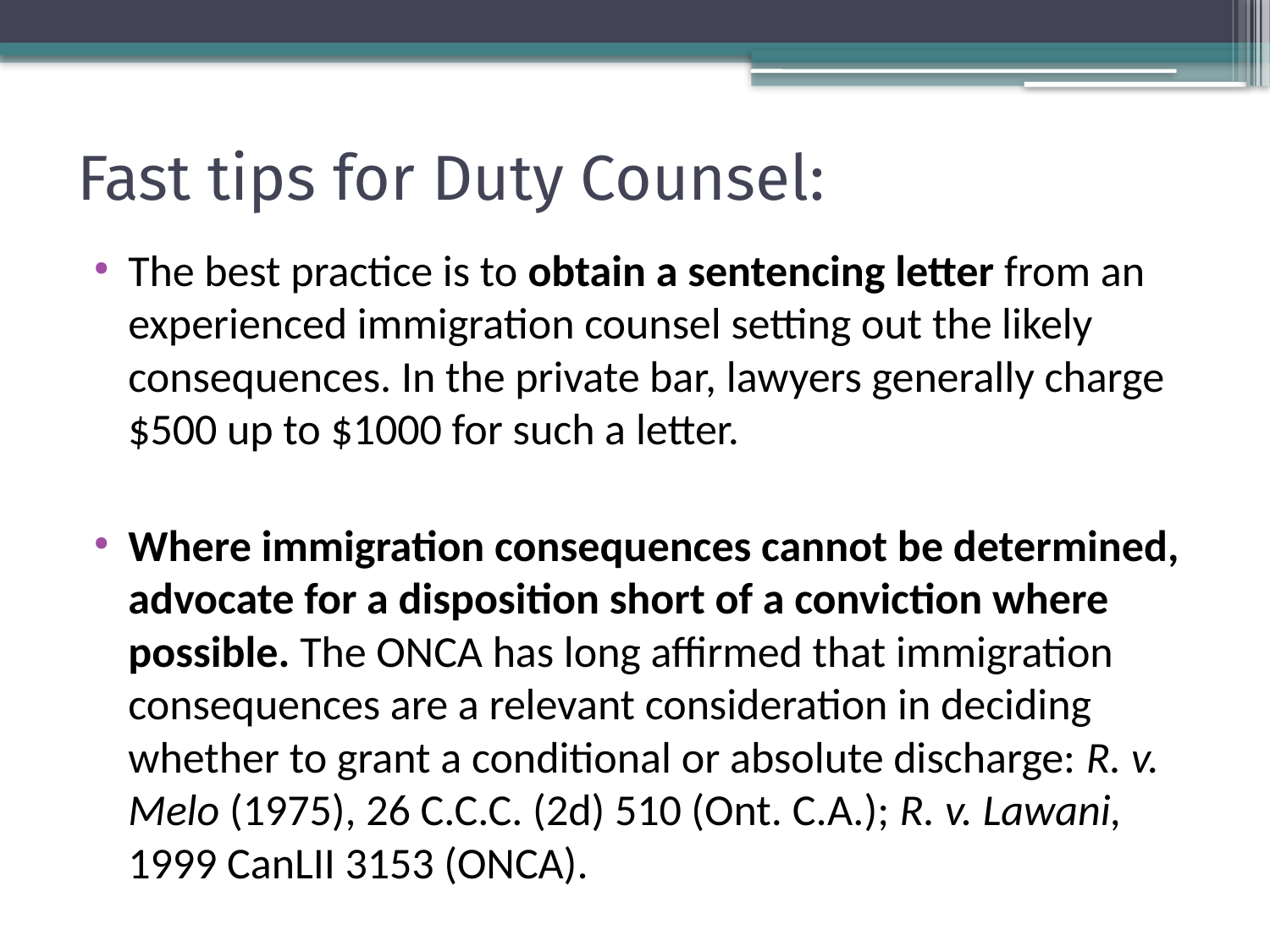

# Fast tips for Duty Counsel:
The best practice is to obtain a sentencing letter from an experienced immigration counsel setting out the likely consequences. In the private bar, lawyers generally charge $500 up to $1000 for such a letter.

Where immigration consequences cannot be determined, advocate for a disposition short of a conviction where possible. The ONCA has long affirmed that immigration consequences are a relevant consideration in deciding whether to grant a conditional or absolute discharge: R. v. Melo (1975), 26 C.C.C. (2d) 510 (Ont. C.A.); R. v. Lawani, 1999 CanLII 3153 (ONCA).